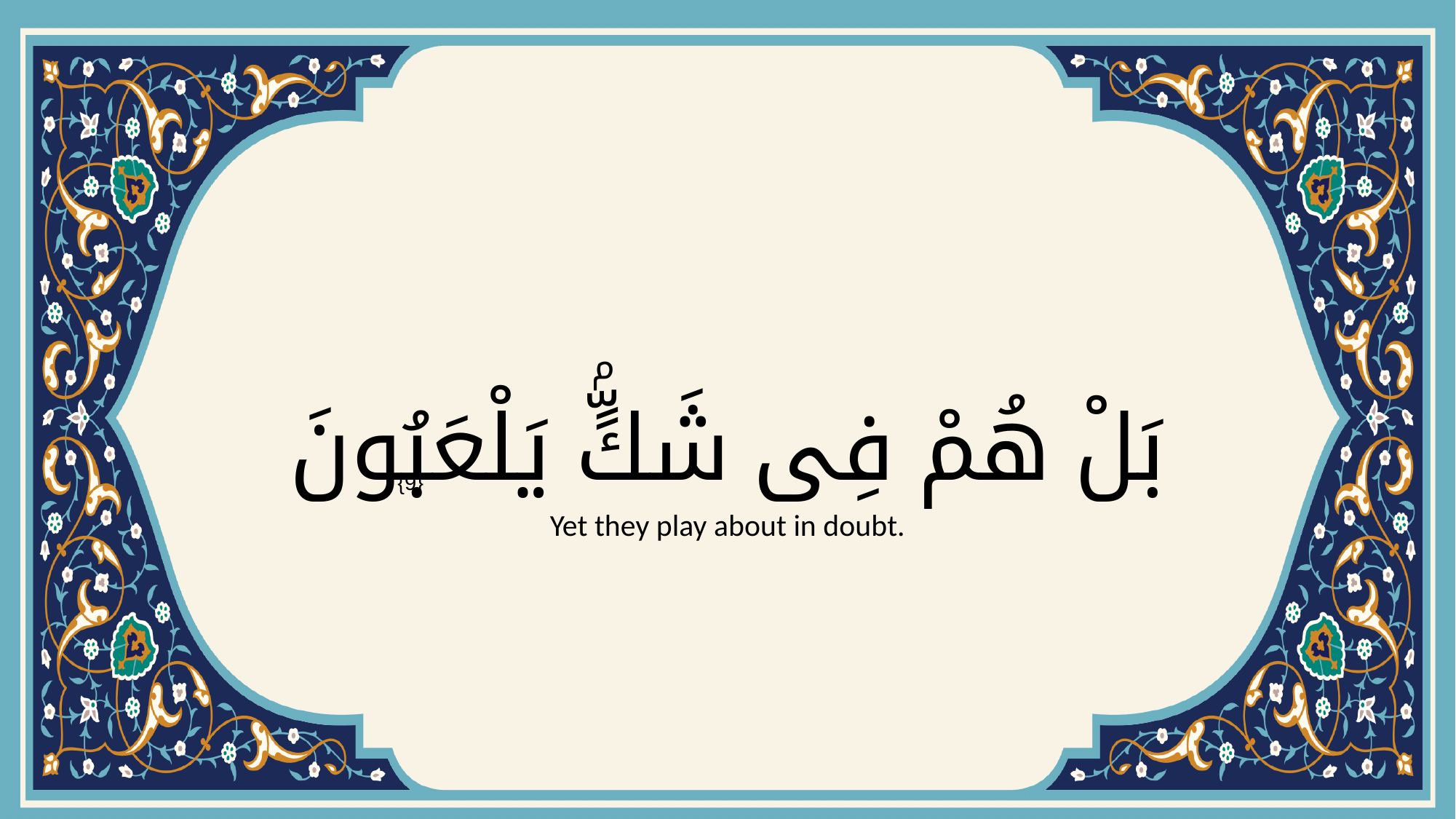

# بَلْ هُمْ فِى شَكٍّۢ يَلْعَبُونَ
{9}
Yet they play about in doubt.